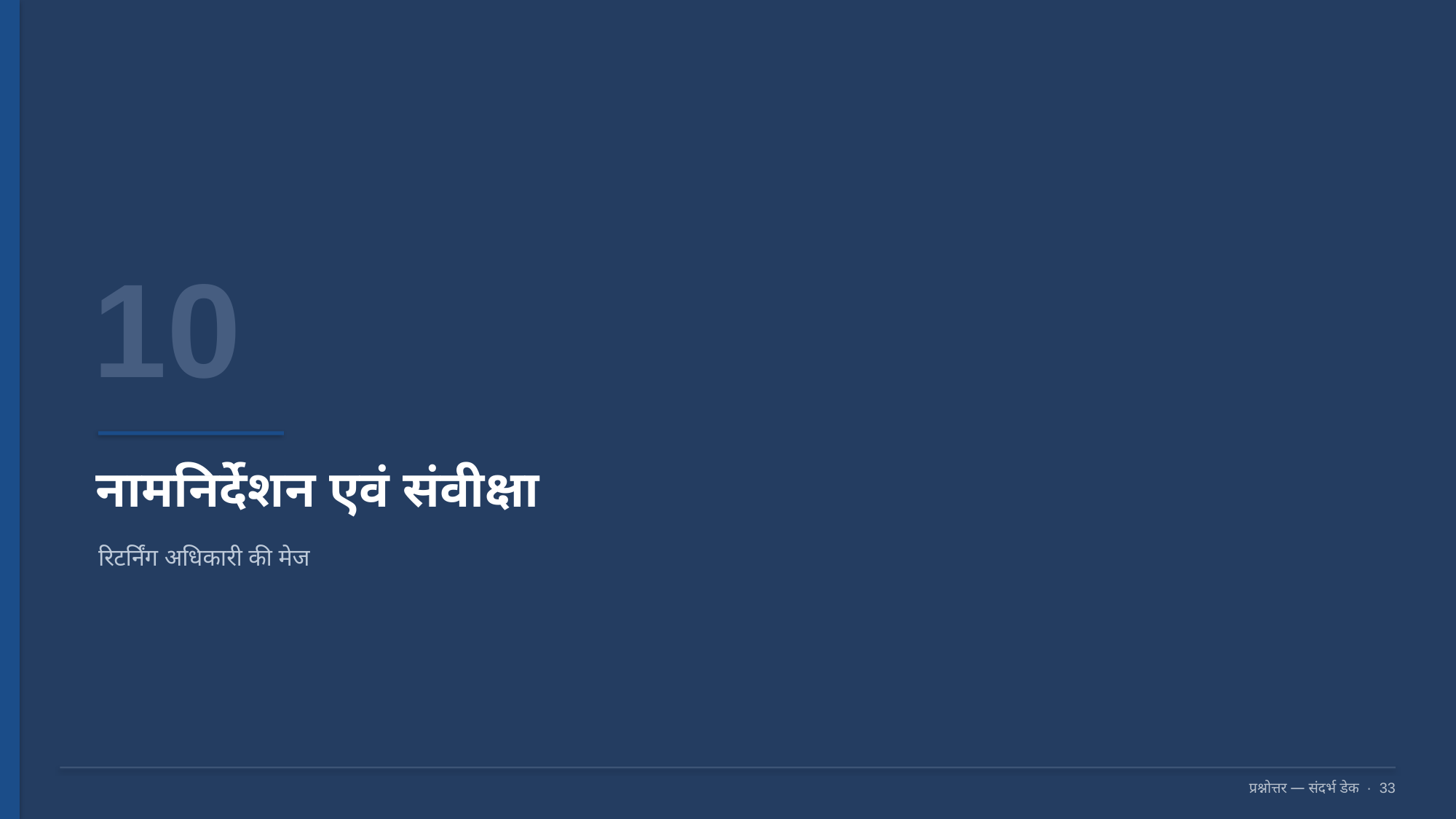

10

नामनिर्देशन एवं संवीक्षा
रिटर्निंग अधिकारी की मेज

प्रश्नोत्तर — संदर्भ डेक  ·  33